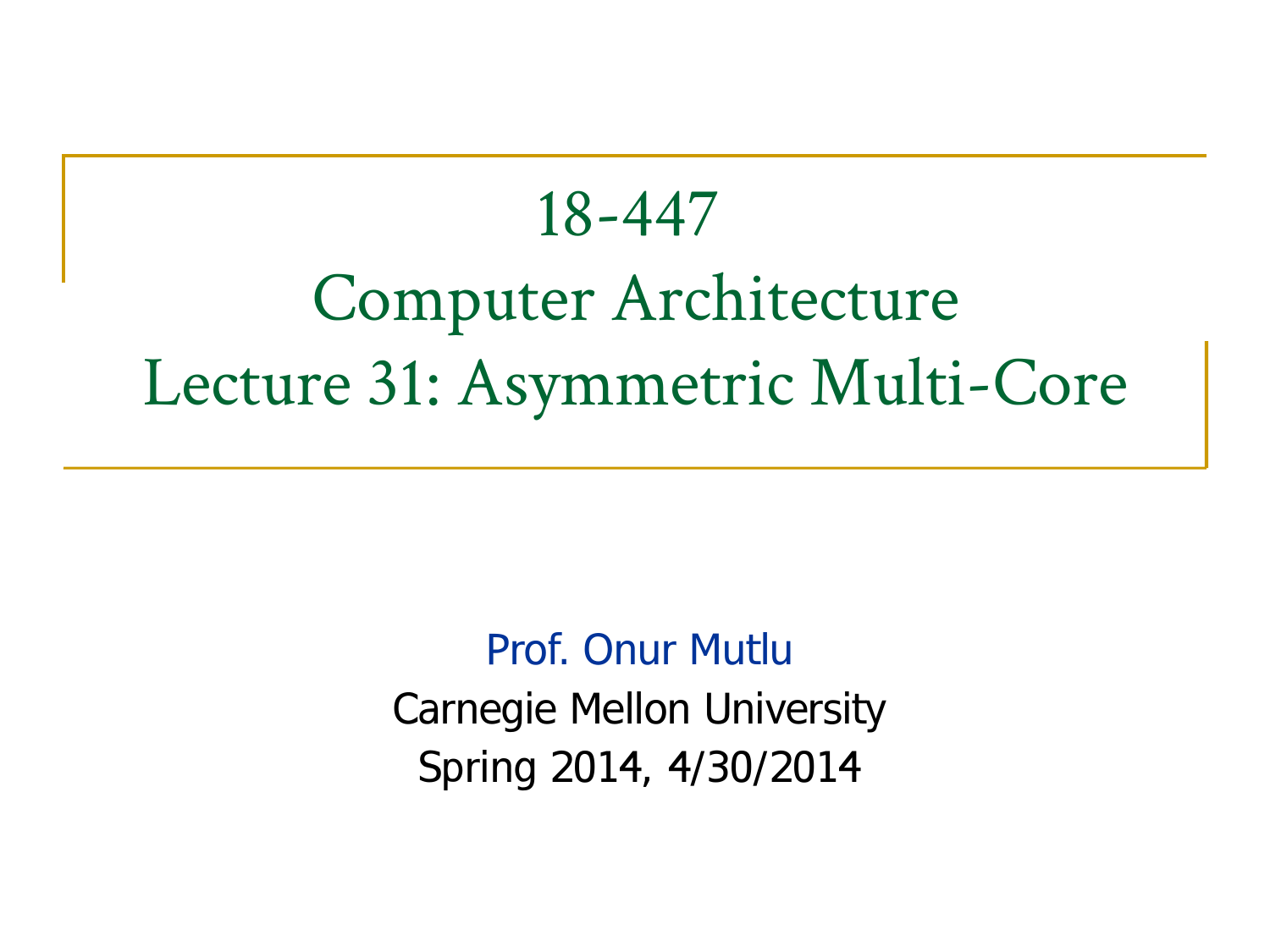

# 18-447 Computer Architecture Lecture 31: Asymmetric Multi-Core

Prof. Onur Mutlu
Carnegie Mellon University
Spring 2014, 4/30/2014